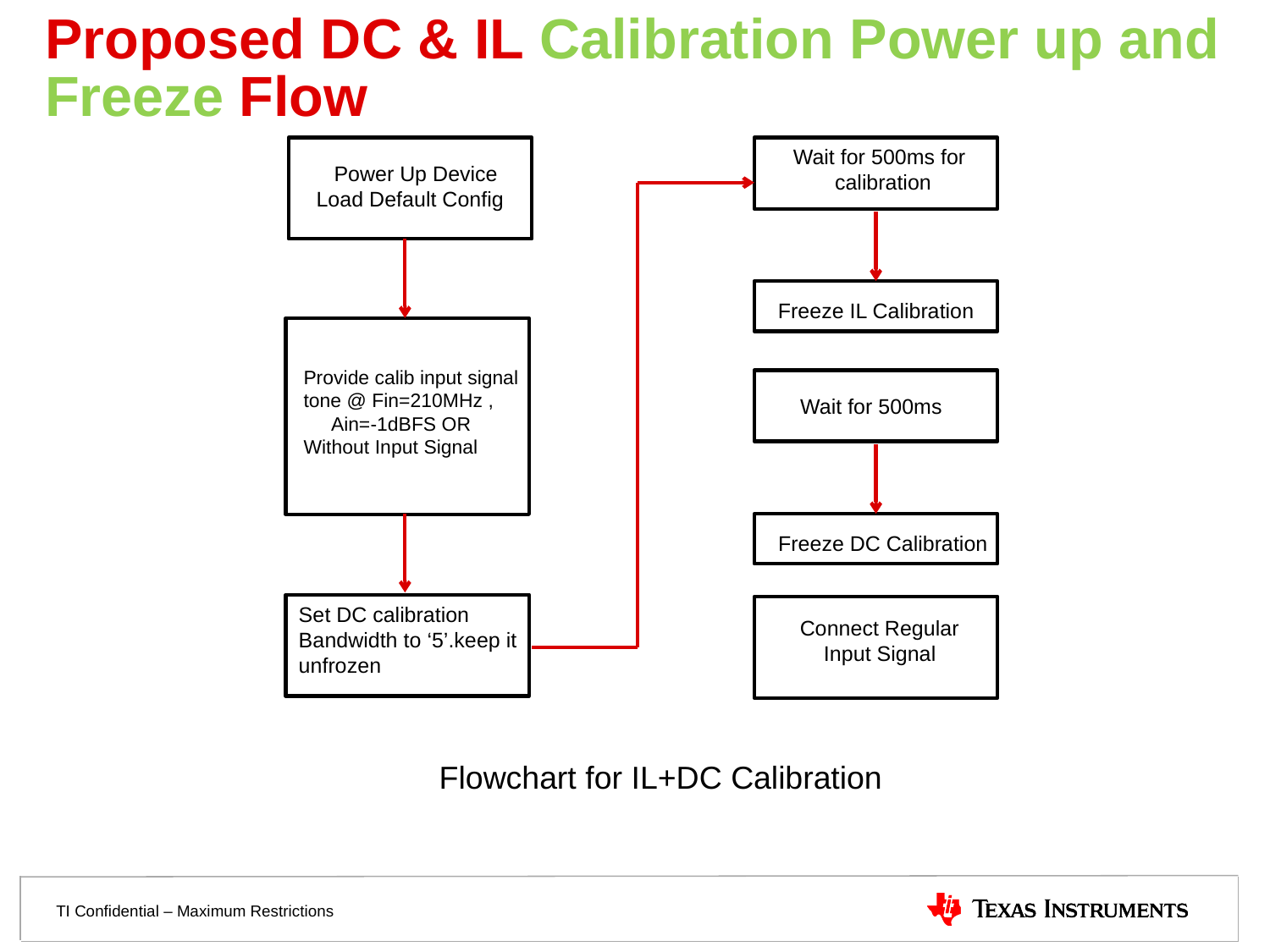

# Proposed DC & IL Calibration Power up and Freeze Flow

Wait for 500ms for
       calibration

   Power Up Device
Load Default Config

Freeze IL Calibration

Provide calib input signal
tone @ Fin=210MHz ,
     Ain=-1dBFS OR
Without Input Signal

Wait for 500ms

Freeze DC Calibration

Set DC calibration
Bandwidth to ‘5’.keep it
unfrozen

Connect Regular
    Input Signal
Flowchart for IL+DC Calibration